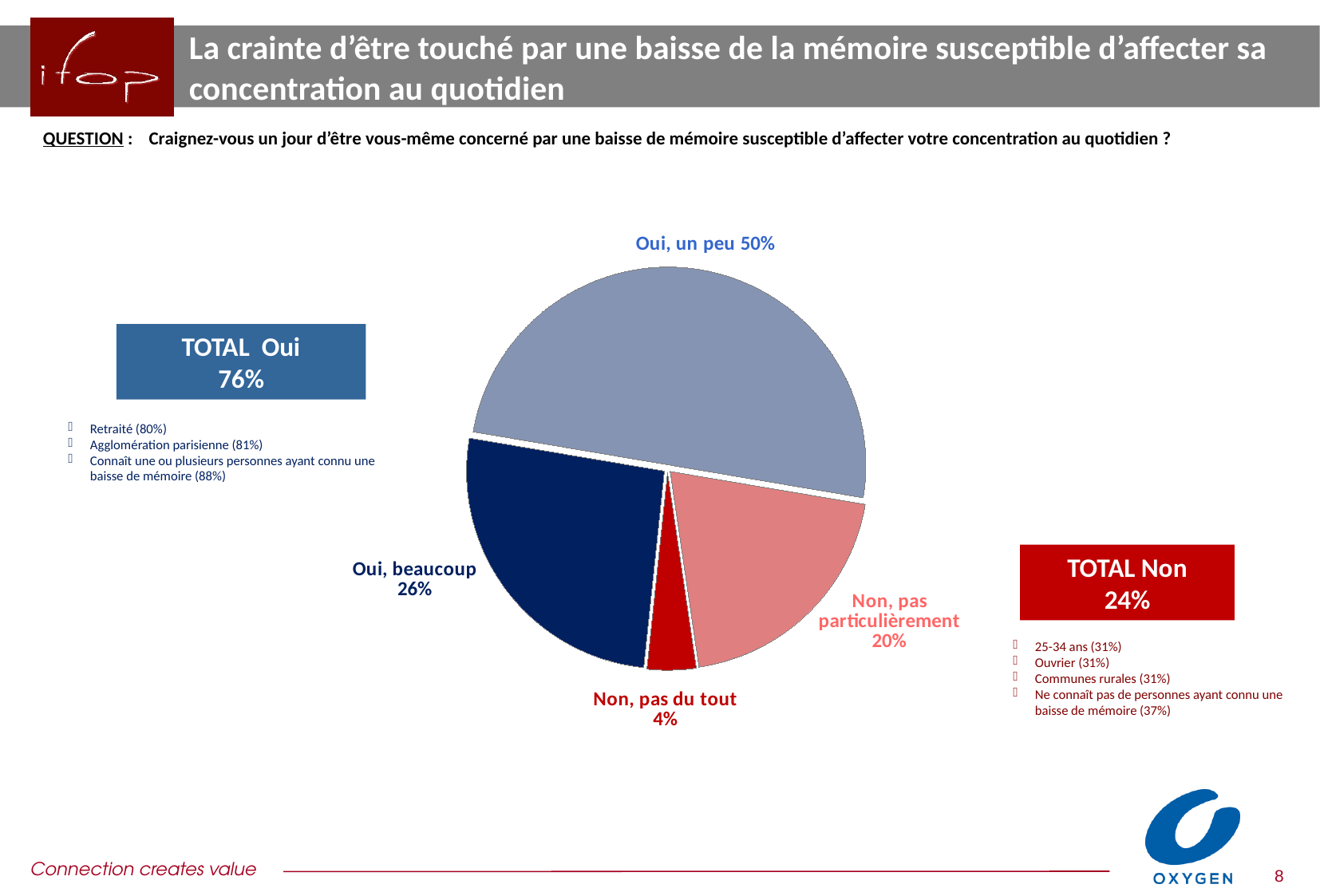

La crainte d’être touché par une baisse de la mémoire susceptible d’affecter sa concentration au quotidien
| QUESTION : Craignez-vous un jour d’être vous-même concerné par une baisse de mémoire susceptible d’affecter votre concentration au quotidien ? |
| --- |

### Chart

| Category | Ensemble |
|---|---|
| Oui, beaucoup | 0.26 |
| Oui, un peu | 0.5 |
| Non, pas particulièrement | 0.2 |
| Non, pas du tout | 0.04 |
TOTAL  Oui
76%
Retraité (80%)
Agglomération parisienne (81%)
Connaît une ou plusieurs personnes ayant connu une baisse de mémoire (88%)
TOTAL Non
24%
25-34 ans (31%)
Ouvrier (31%)
Communes rurales (31%)
Ne connaît pas de personnes ayant connu une baisse de mémoire (37%)